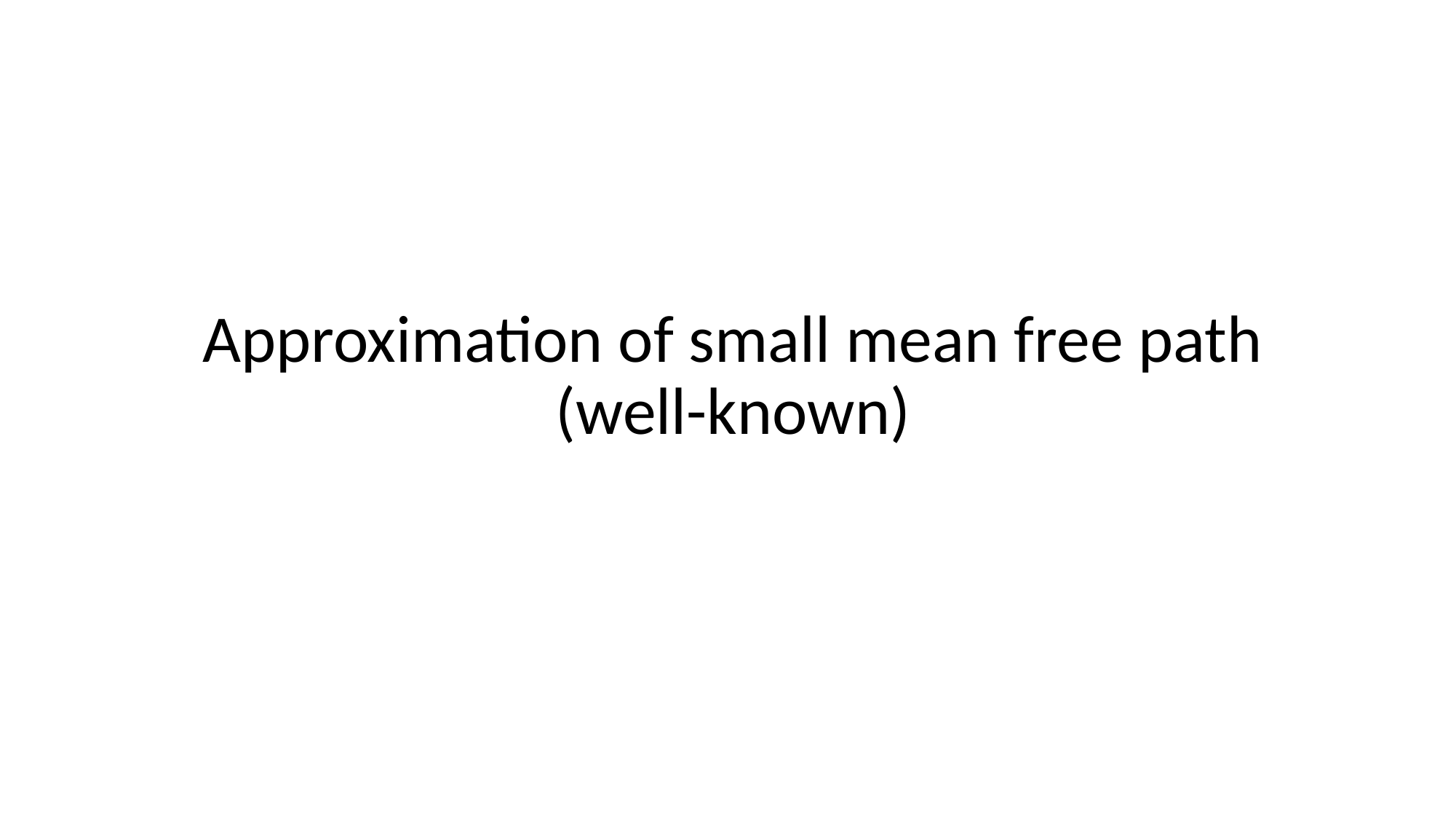

# Approximation of small mean free path (well-known)